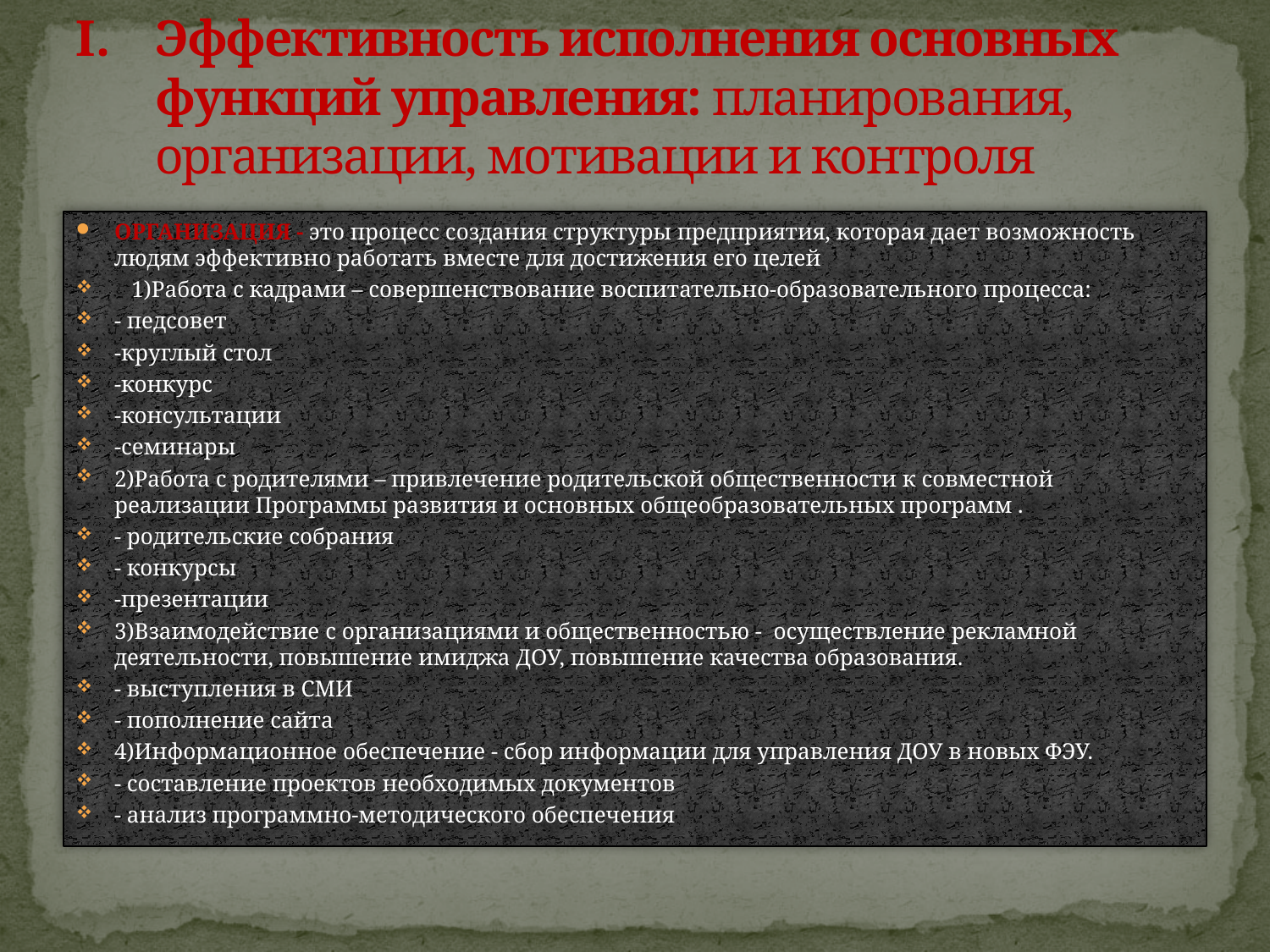

# Эффективность исполнения основных функций управления: планирования, организации, мотивации и контроля
ОРГАНИЗАЦИЯ - это процесс создания структуры предприятия, которая дает возможность людям эффективно работать вместе для достижения его целей
   1)Работа с кадрами – совершенствование воспитательно-образовательного процесса:
- педсовет
-круглый стол
-конкурс
-консультации
-семинары
2)Работа с родителями – привлечение родительской общественности к совместной реализации Программы развития и основных общеобразовательных программ .
- родительские собрания
- конкурсы
-презентации
3)Взаимодействие с организациями и общественностью -  осуществление рекламной деятельности, повышение имиджа ДОУ, повышение качества образования.
- выступления в СМИ
- пополнение сайта
4)Информационное обеспечение - сбор информации для управления ДОУ в новых ФЭУ.
- составление проектов необходимых документов
- анализ программно-методического обеспечения